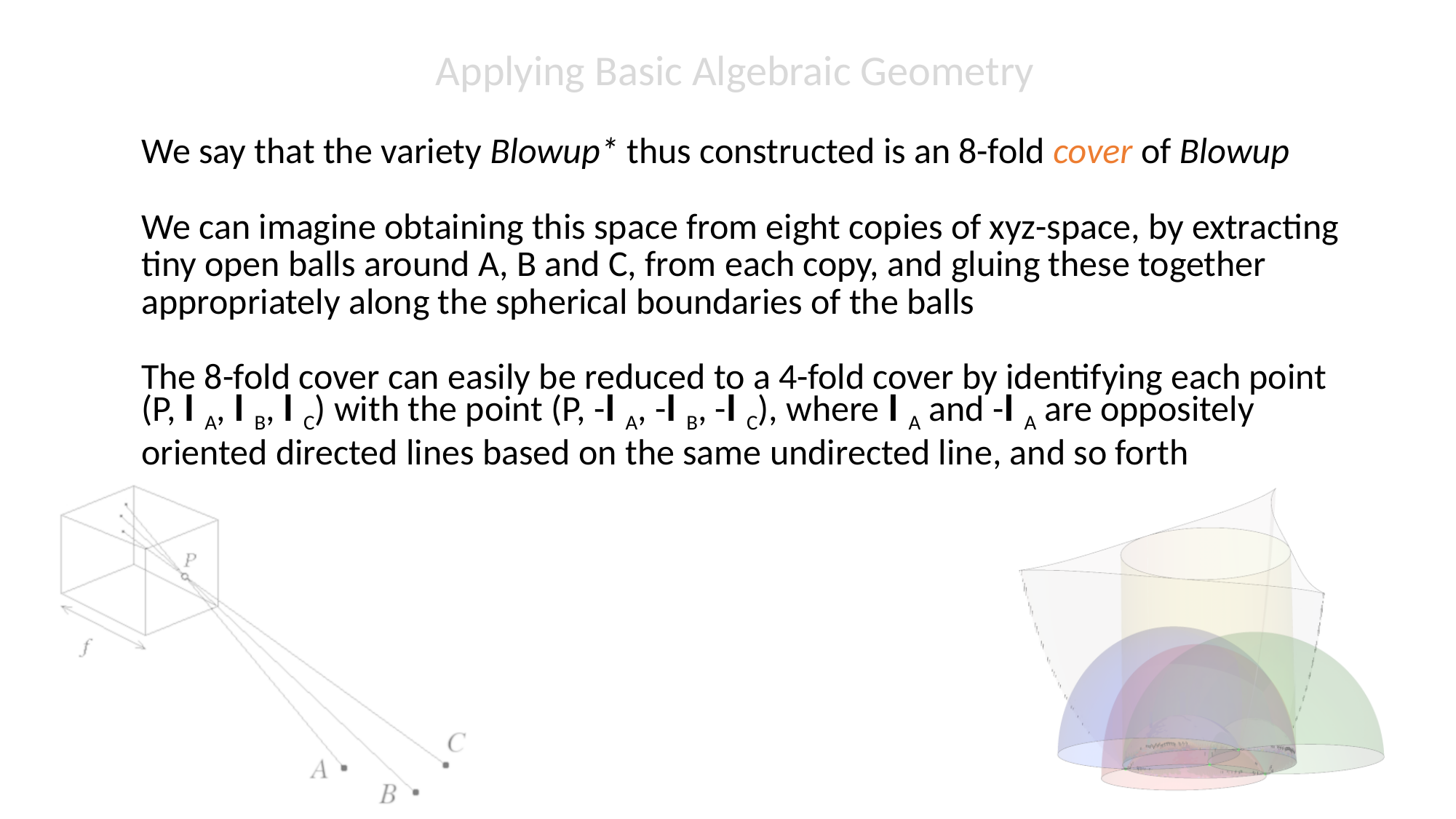

We say that the variety Blowup* thus constructed is an 8-fold cover of Blowup

We can imagine obtaining this space from eight copies of xyz-space, by extracting tiny open balls around A, B and C, from each copy, and gluing these together appropriately along the spherical boundaries of the balls

The 8-fold cover can easily be reduced to a 4-fold cover by identifying each point (P, l A, l B, l C) with the point (P, -l A, -l B, -l C), where l A and -l A are oppositely oriented directed lines based on the same undirected line, and so forth

Applying Basic Algebraic Geometry